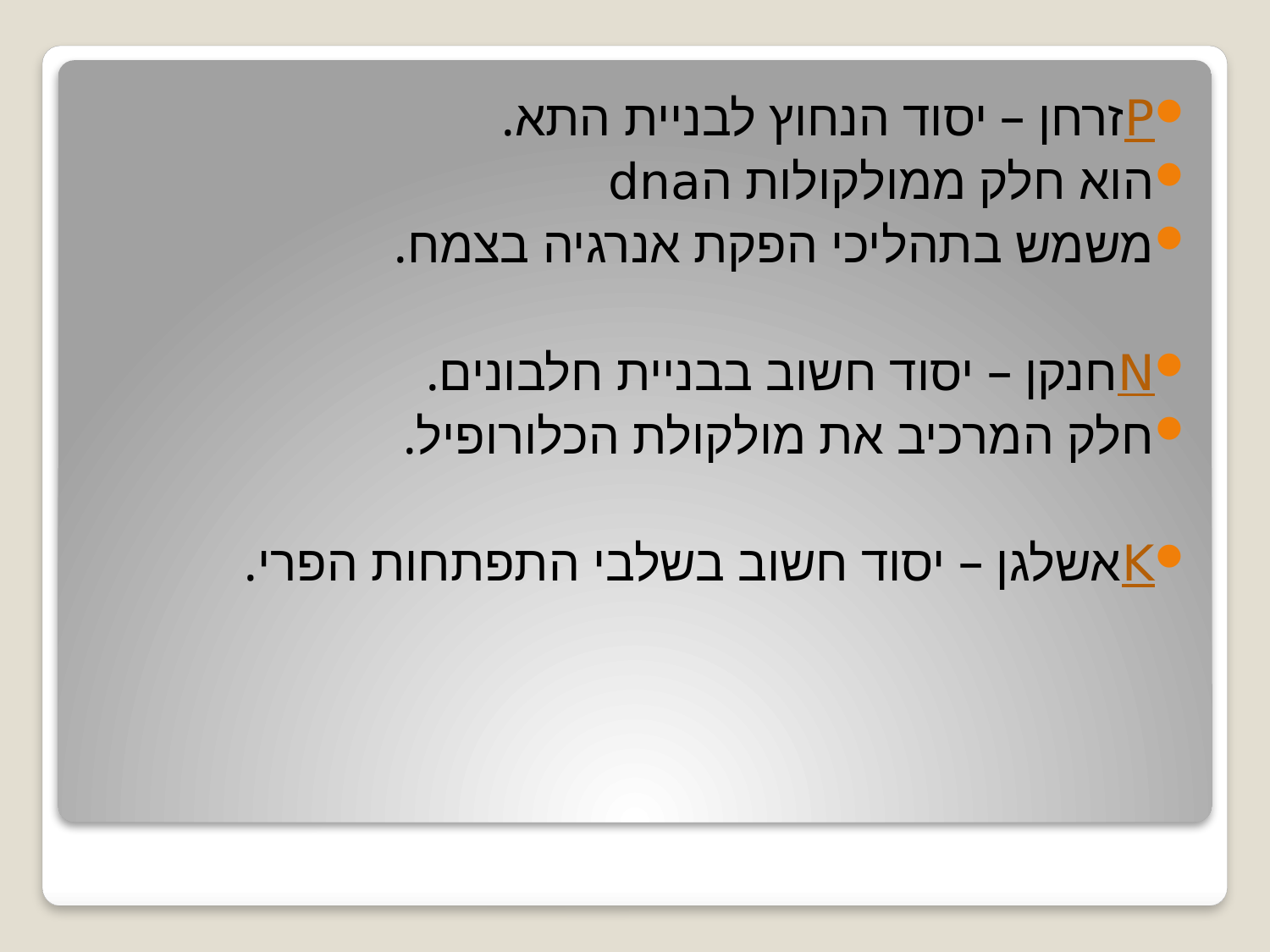

Pזרחן – יסוד הנחוץ לבניית התא.
הוא חלק ממולקולות הdna
משמש בתהליכי הפקת אנרגיה בצמח.

Nחנקן – יסוד חשוב בבניית חלבונים.
חלק המרכיב את מולקולת הכלורופיל.

Kאשלגן – יסוד חשוב בשלבי התפתחות הפרי.
#